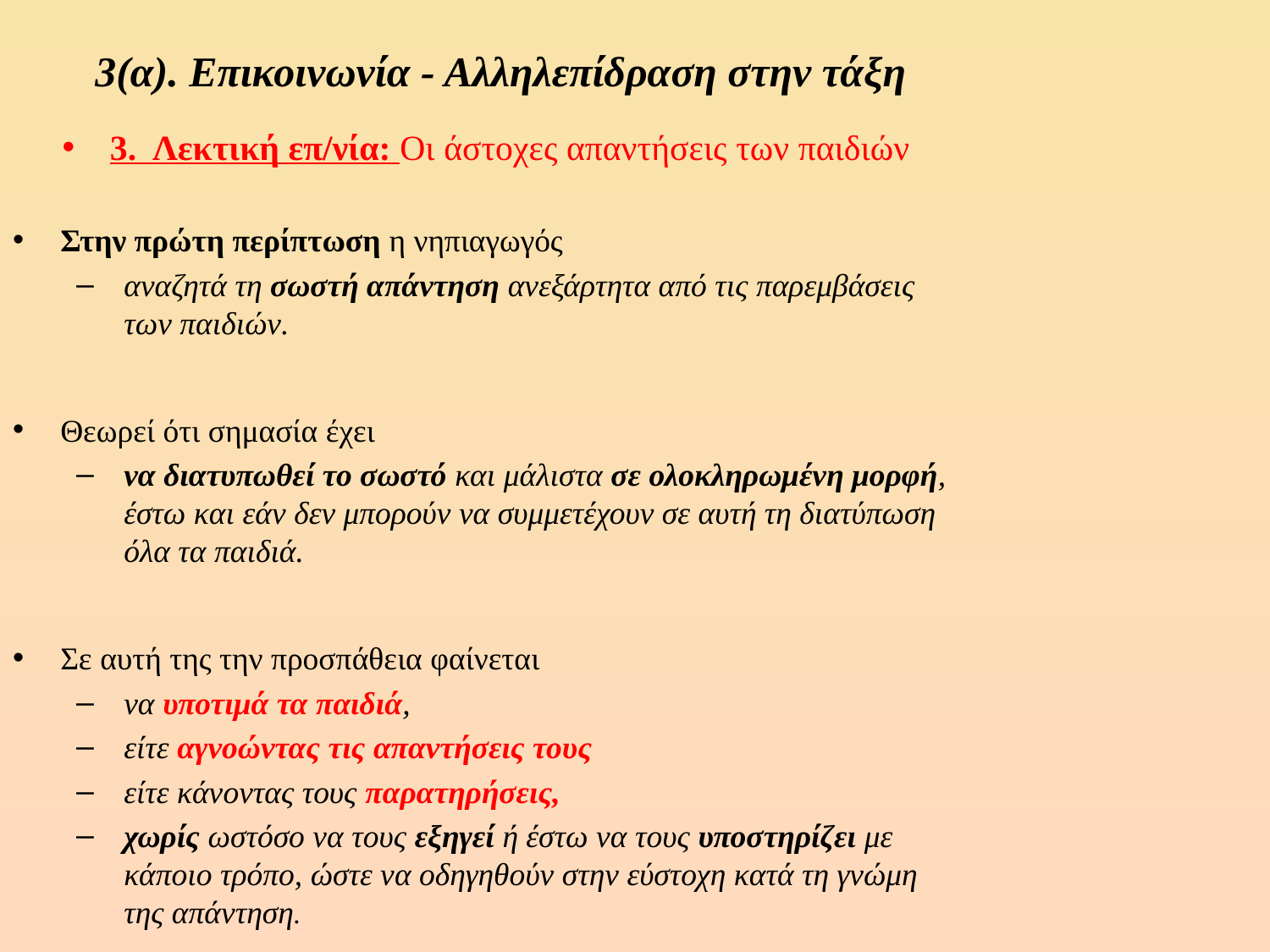

# 3(α). Επικοινωνία - Αλληλεπίδραση στην τάξη
3.  Λεκτική επ/νία: Οι άστοχες απαντήσεις των παιδιών

Στην πρώτη περίπτωση η νηπιαγωγός
αναζητά τη σωστή απάντηση ανεξάρτητα από τις παρεμβάσεις των παιδιών.

Θεωρεί ότι σημασία έχει
να διατυπωθεί το σωστό και μάλιστα σε ολοκληρωμένη μορφή, έστω και εάν δεν μπορούν να συμμετέχουν σε αυτή τη διατύπωση όλα τα παιδιά.

Σε αυτή της την προσπάθεια φαίνεται
να υποτιμά τα παιδιά,
είτε αγνοώντας τις απαντήσεις τους
είτε κάνοντας τους παρατηρήσεις,
χωρίς ωστόσο να τους εξηγεί ή έστω να τους υποστηρίζει με κάποιο τρόπο, ώστε να οδηγηθούν στην εύστοχη κατά τη γνώμη της απάντηση.